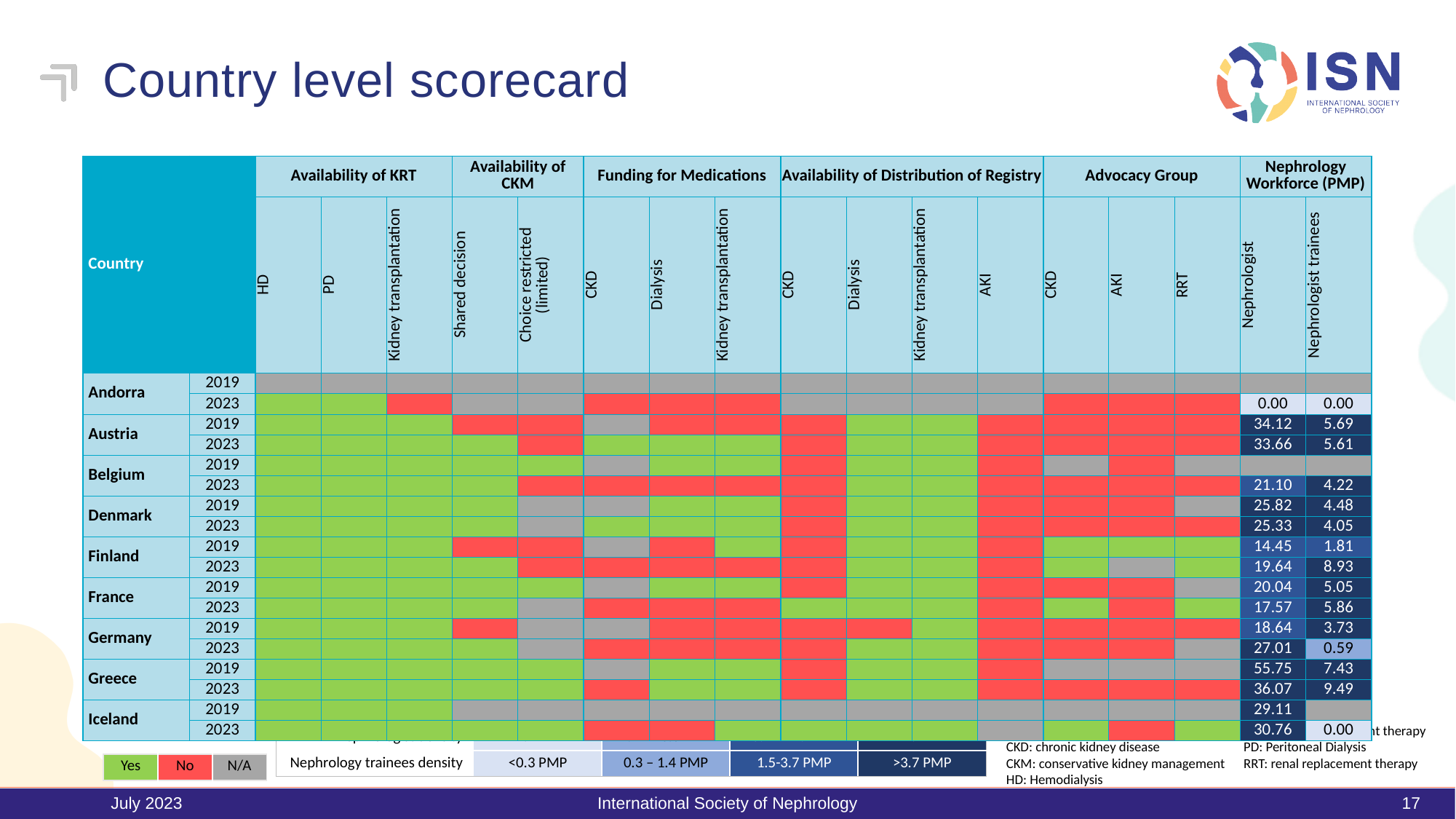

# Country level scorecard
| Country |  | Availability of KRT |  |  | Availability of CKM |  | Funding for Medications |  |  | Availability of Distribution of Registry |  |  |  | Advocacy Group |  |  | Nephrology Workforce (PMP) |  |
| --- | --- | --- | --- | --- | --- | --- | --- | --- | --- | --- | --- | --- | --- | --- | --- | --- | --- | --- |
|  |  | HD | PD | Kidney transplantation | Shared decision | Choice restricted (limited) | CKD | Dialysis | Kidney transplantation | CKD | Dialysis | Kidney transplantation | AKI | CKD | AKI | RRT | Nephrologist | Nephrologist trainees |
| Andorra | 2019 |  |  |  |  |  |  |  |  |  |  |  |  |  |  |  |  |  |
|  | 2023 |  |  |  |  |  |  |  |  |  |  |  |  |  |  |  | 0.00 | 0.00 |
| Austria | 2019 |  |  |  |  |  |  |  |  |  |  |  |  |  |  |  | 34.12 | 5.69 |
|  | 2023 |  |  |  |  |  |  |  |  |  |  |  |  |  |  |  | 33.66 | 5.61 |
| Belgium | 2019 |  |  |  |  |  |  |  |  |  |  |  |  |  |  |  |  |  |
|  | 2023 |  |  |  |  |  |  |  |  |  |  |  |  |  |  |  | 21.10 | 4.22 |
| Denmark | 2019 |  |  |  |  |  |  |  |  |  |  |  |  |  |  |  | 25.82 | 4.48 |
|  | 2023 |  |  |  |  |  |  |  |  |  |  |  |  |  |  |  | 25.33 | 4.05 |
| Finland | 2019 |  |  |  |  |  |  |  |  |  |  |  |  |  |  |  | 14.45 | 1.81 |
|  | 2023 |  |  |  |  |  |  |  |  |  |  |  |  |  |  |  | 19.64 | 8.93 |
| France | 2019 |  |  |  |  |  |  |  |  |  |  |  |  |  |  |  | 20.04 | 5.05 |
|  | 2023 |  |  |  |  |  |  |  |  |  |  |  |  |  |  |  | 17.57 | 5.86 |
| Germany | 2019 |  |  |  |  |  |  |  |  |  |  |  |  |  |  |  | 18.64 | 3.73 |
|  | 2023 |  |  |  |  |  |  |  |  |  |  |  |  |  |  |  | 27.01 | 0.59 |
| Greece | 2019 |  |  |  |  |  |  |  |  |  |  |  |  |  |  |  | 55.75 | 7.43 |
|  | 2023 |  |  |  |  |  |  |  |  |  |  |  |  |  |  |  | 36.07 | 9.49 |
| Iceland | 2019 |  |  |  |  |  |  |  |  |  |  |  |  |  |  |  | 29.11 |  |
|  | 2023 |  |  |  |  |  |  |  |  |  |  |  |  |  |  |  | 30.76 | 0.00 |
Abbreviations
AKI: acute kidney injury
CKD: chronic kidney disease
CKM: conservative kidney management
HD: Hemodialysis
KRT: kidney replacement therapy
PD: Peritoneal Dialysis
RRT: renal replacement therapy
| Nephrologist density | <1.2 PMP | 1.2 – 10.0 PMP | 10.1 – 22.9 PMP | >22.9 PMP |
| --- | --- | --- | --- | --- |
| Nephrology trainees density | <0.3 PMP | 0.3 – 1.4 PMP | 1.5-3.7 PMP | >3.7 PMP |
| Yes | No | N/A |
| --- | --- | --- |
July 2023
International Society of Nephrology
17